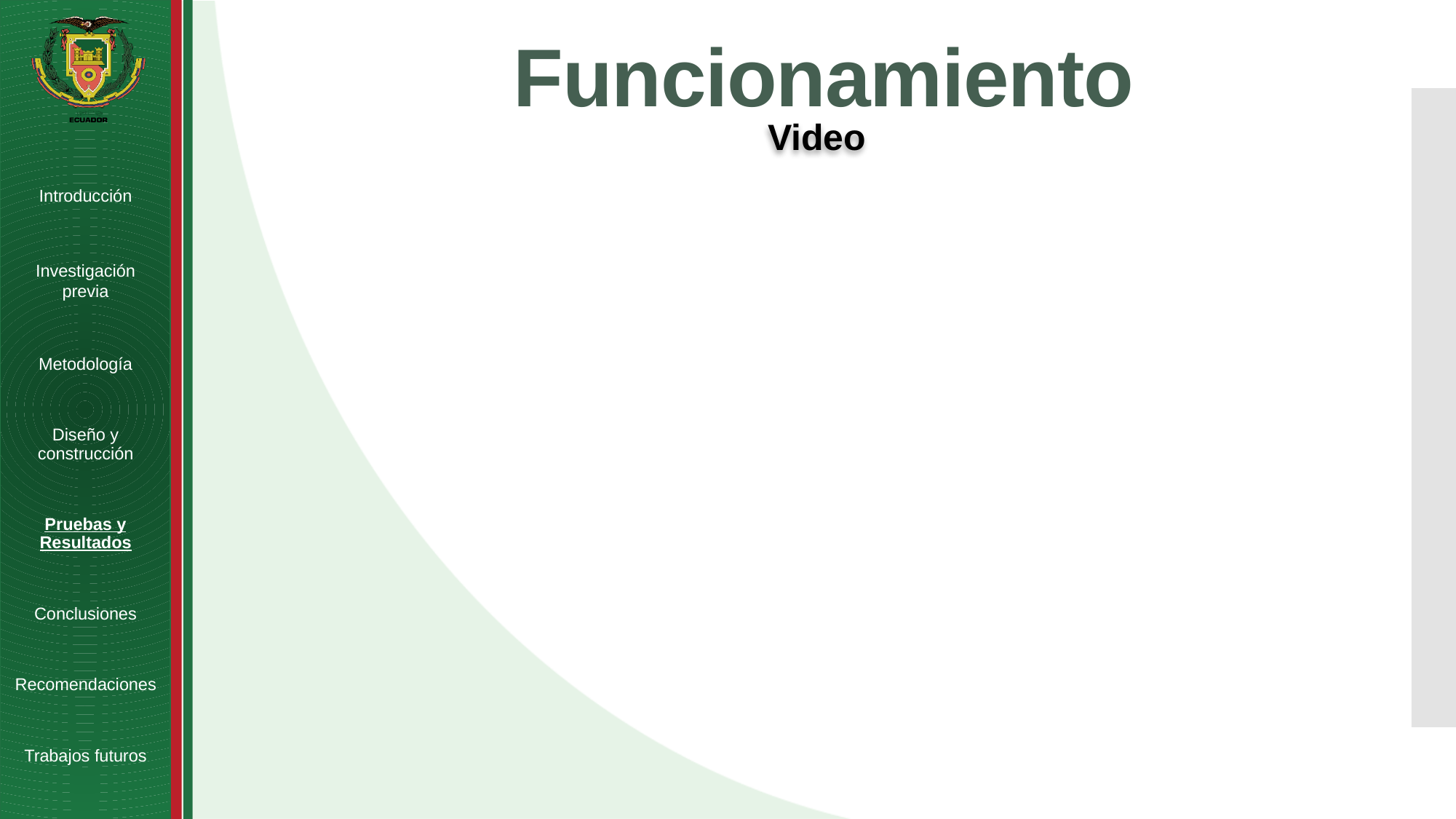

# Funcionamiento
Video
Introducción

Investigación previa

Metodología

Diseño y construcción

Pruebas y Resultados

Conclusiones

Recomendaciones

Trabajos futuros